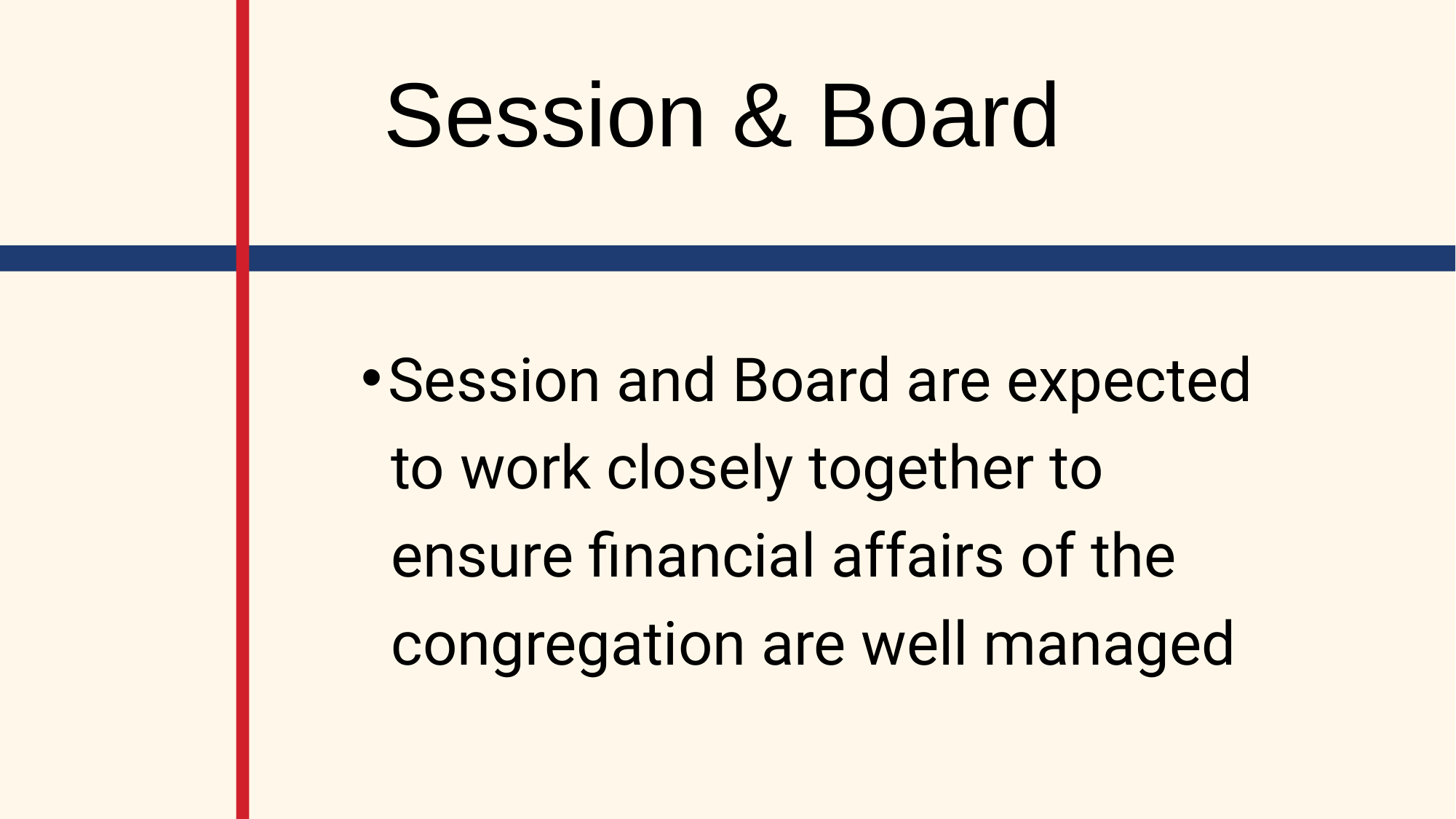

# Session & Board
Session and Board are expected
  to work closely together to
  ensure financial affairs of the
  congregation are well managed